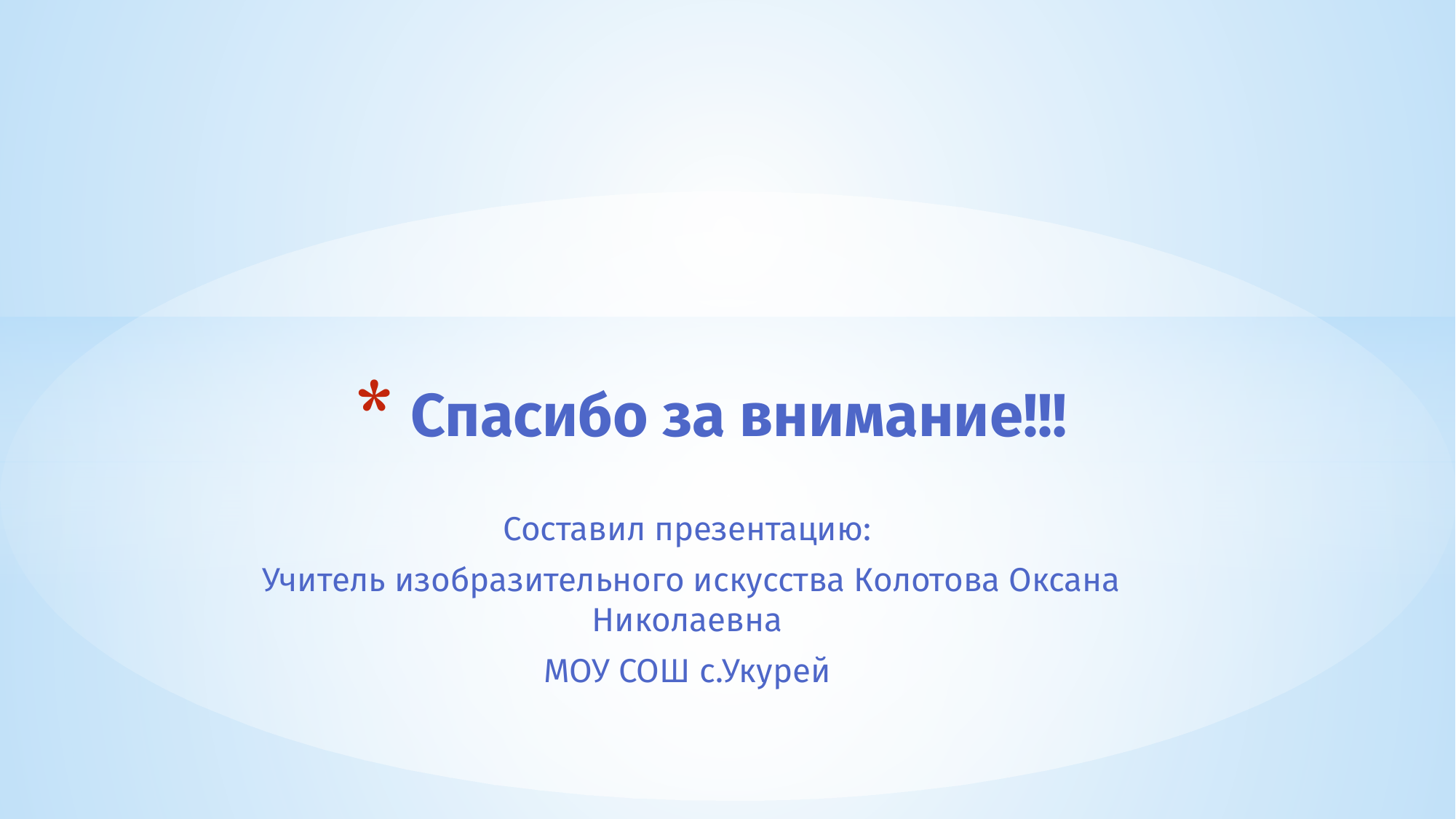

# Спасибо за внимание!!!
Составил презентацию:
 Учитель изобразительного искусства Колотова Оксана Николаевна
МОУ СОШ с.Укурей